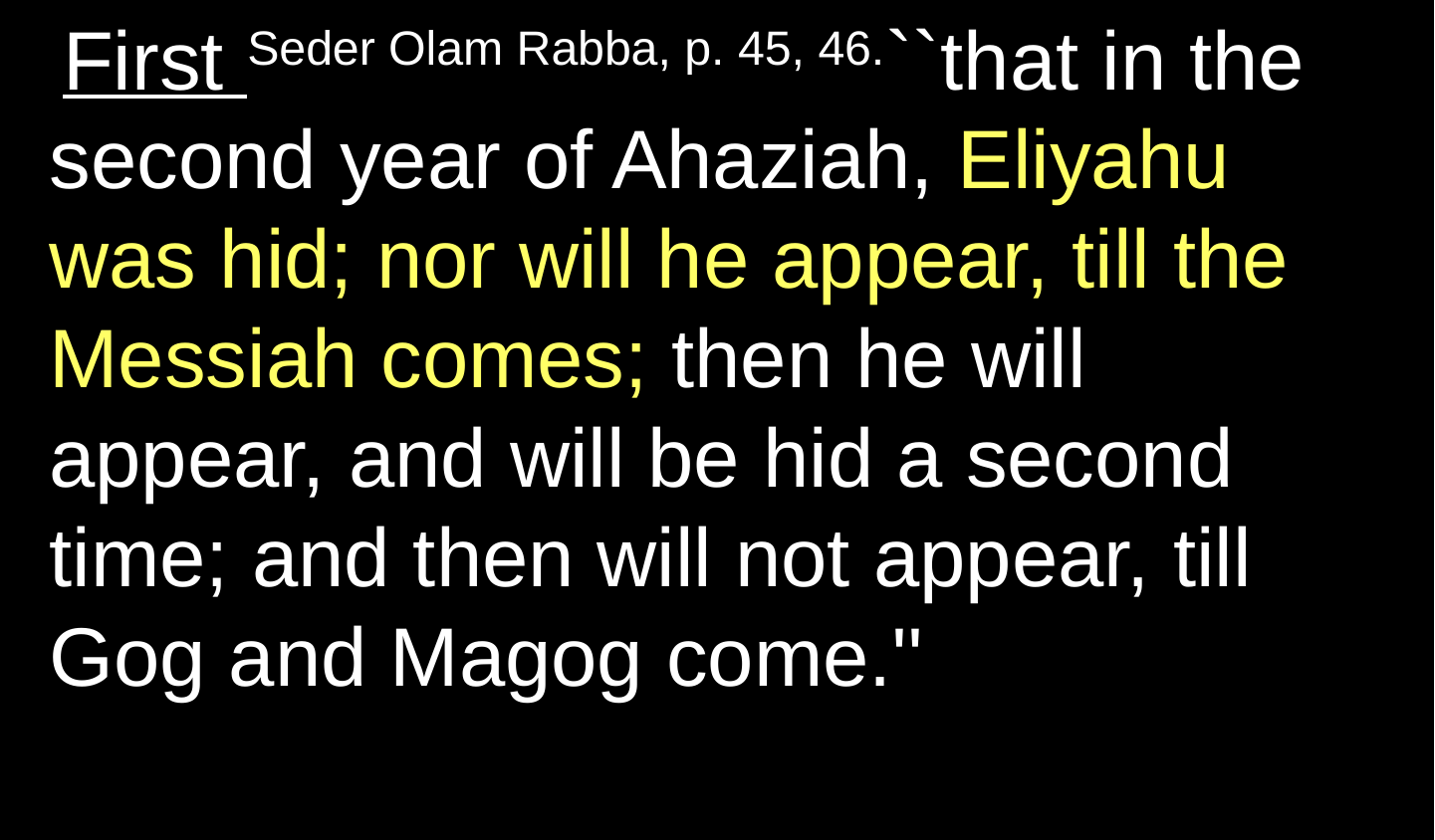

First Seder Olam Rabba, p. 45, 46.``that in the second year of Ahaziah, Eliyahu was hid; nor will he appear, till the Messiah comes; then he will appear, and will be hid a second time; and then will not appear, till Gog and Magog come.''